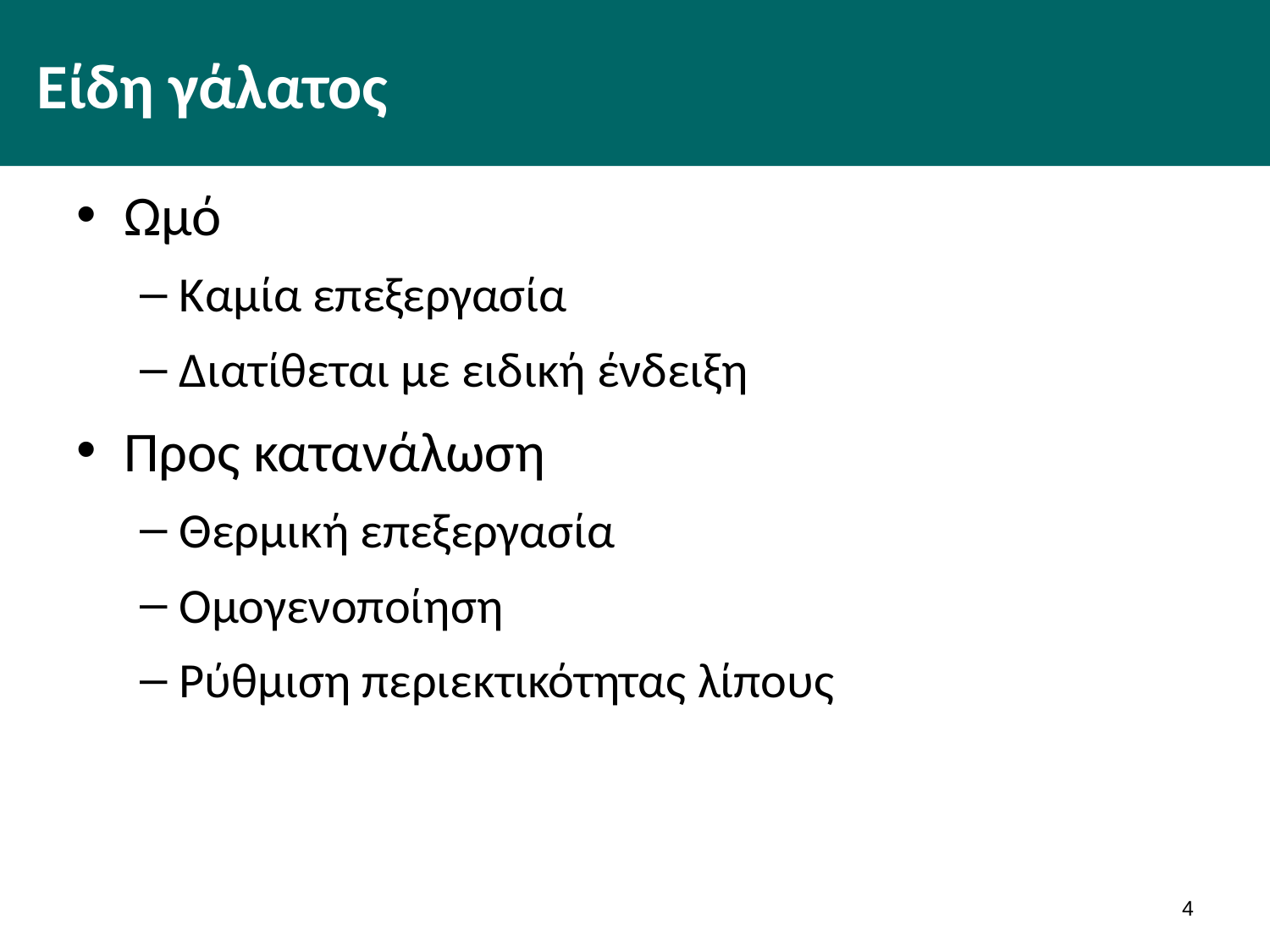

# Είδη γάλατος
Ωμό
Καμία επεξεργασία
Διατίθεται με ειδική ένδειξη
Προς κατανάλωση
Θερμική επεξεργασία
Ομογενοποίηση
Ρύθμιση περιεκτικότητας λίπους
4